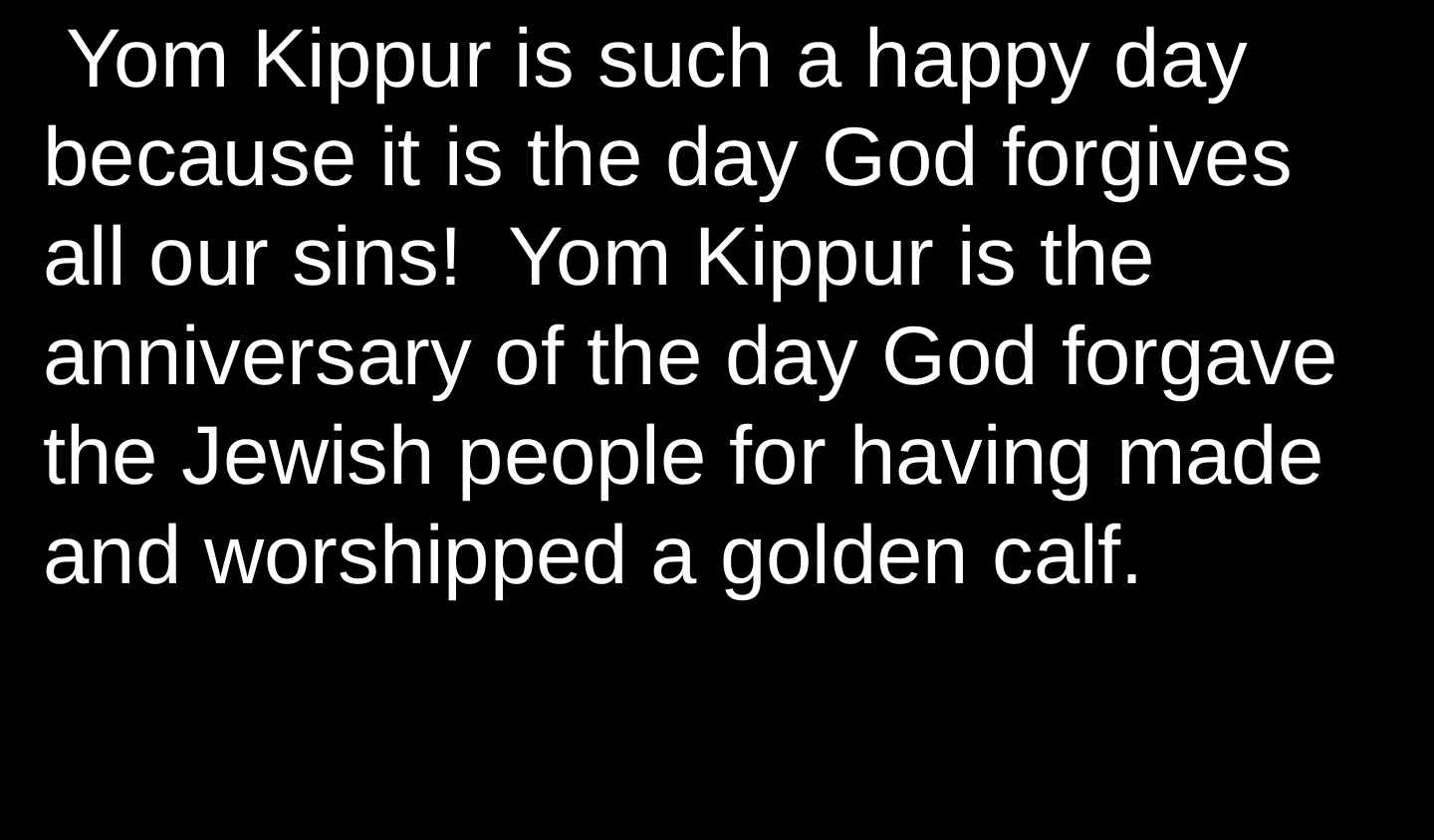

Yom Kippur is such a happy day because it is the day God forgives all our sins!  Yom Kippur is the anniversary of the day God forgave the Jewish people for having made and worshipped a golden calf.